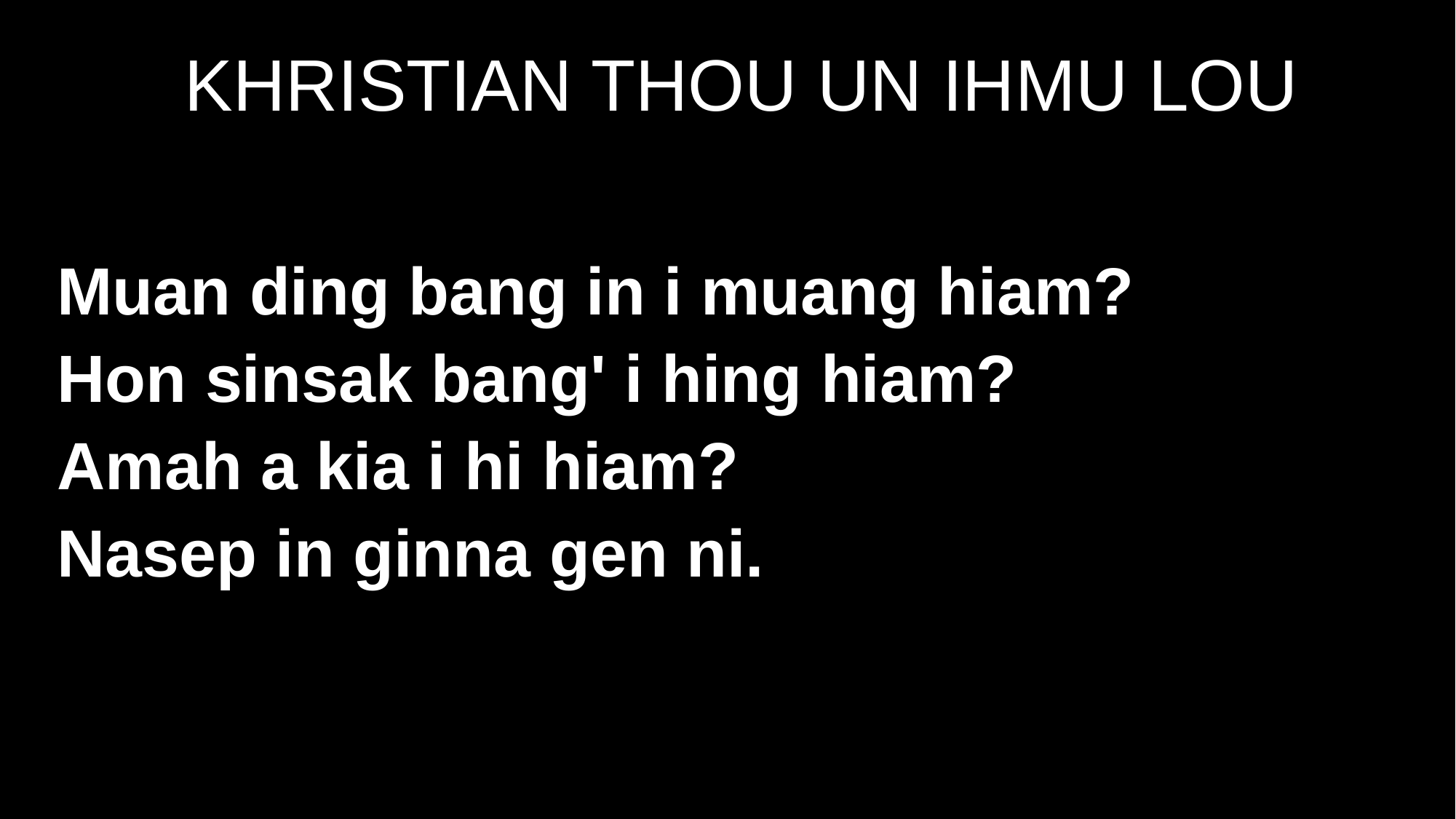

KHRISTIAN THOU UN IHMU LOU
Muan ding bang in i muang hiam?
Hon sinsak bang' i hing hiam?
Amah a kia i hi hiam?
Nasep in ginna gen ni.